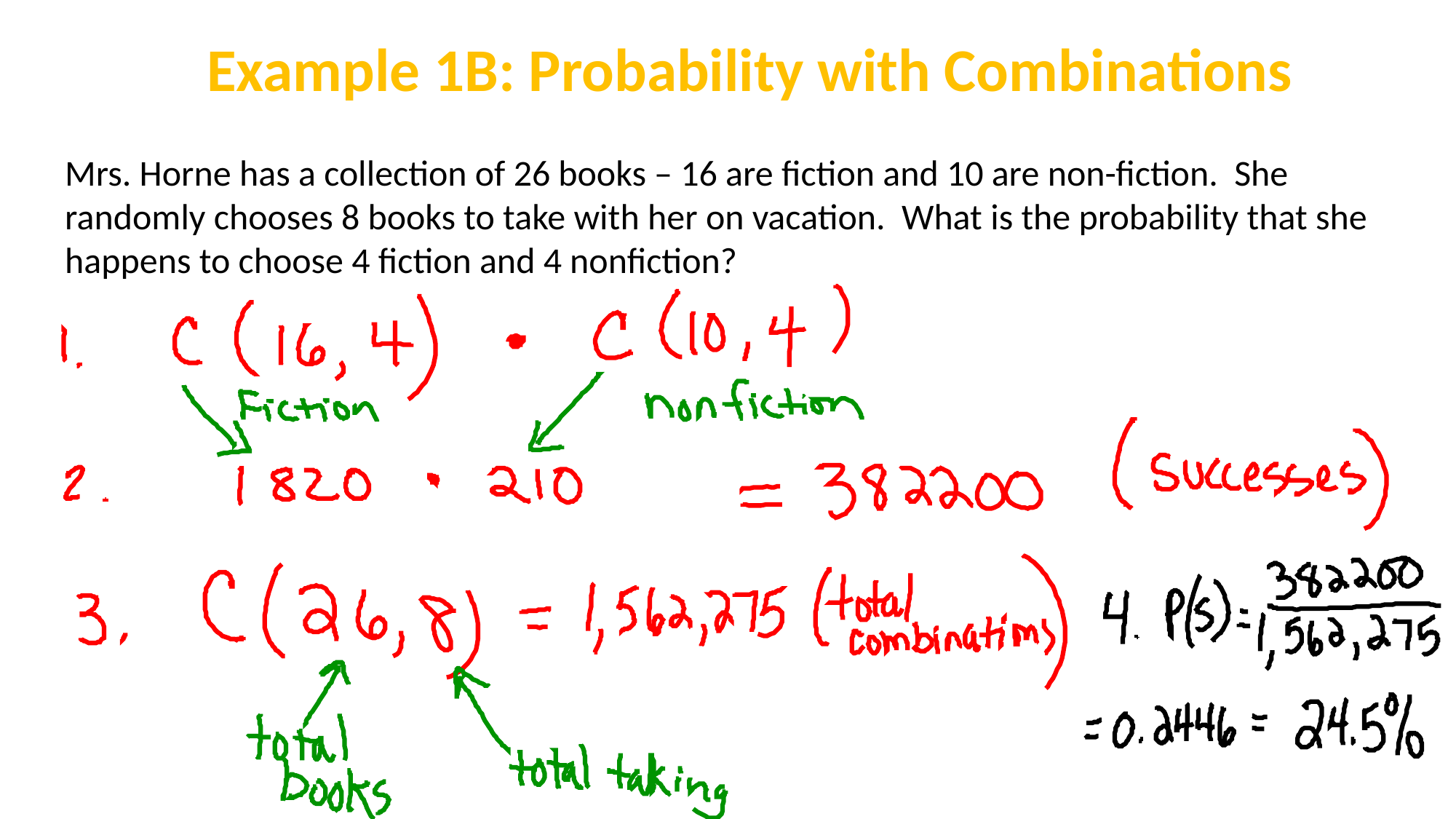

Example 1B: Probability with Combinations
Mrs. Horne has a collection of 26 books – 16 are fiction and 10 are non-fiction.  She randomly chooses 8 books to take with her on vacation.  What is the probability that she happens to choose 4 fiction and 4 nonfiction?